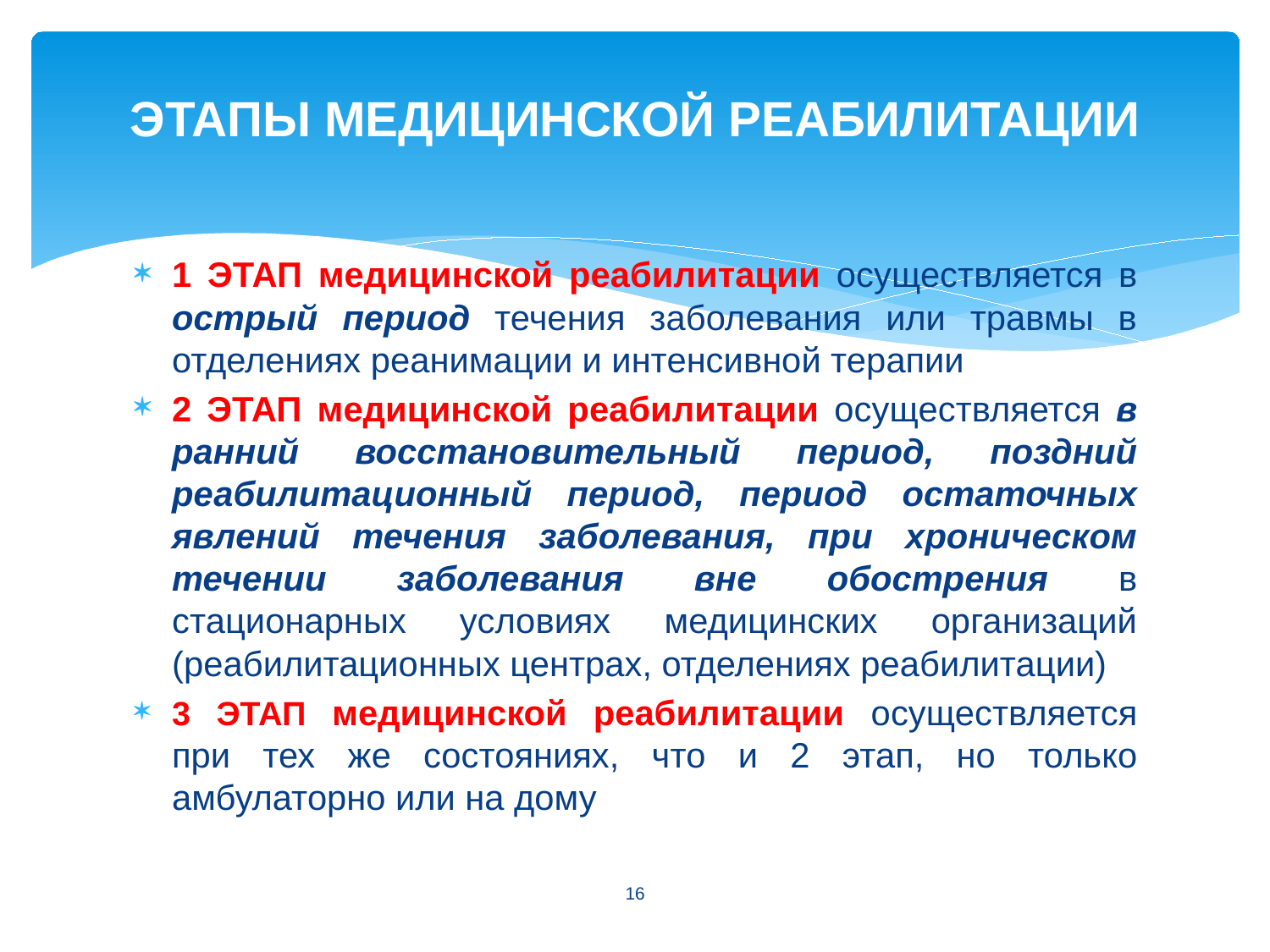

# ЭТАПЫ МЕДИЦИНСКОЙ РЕАБИЛИТАЦИИ
1 ЭТАП медицинской реабилитации осуществляется в острый период течения заболевания или травмы в отделениях реанимации и интенсивной терапии
2 ЭТАП медицинской реабилитации осуществляется в ранний восстановительный период, поздний реабилитационный период, период остаточных явлений течения заболевания, при хроническом течении заболевания вне обострения в стационарных условиях медицинских организаций (реабилитационных центрах, отделениях реабилитации)
3 ЭТАП медицинской реабилитации осуществляется при тех же состояниях, что и 2 этап, но только амбулаторно или на дому
16